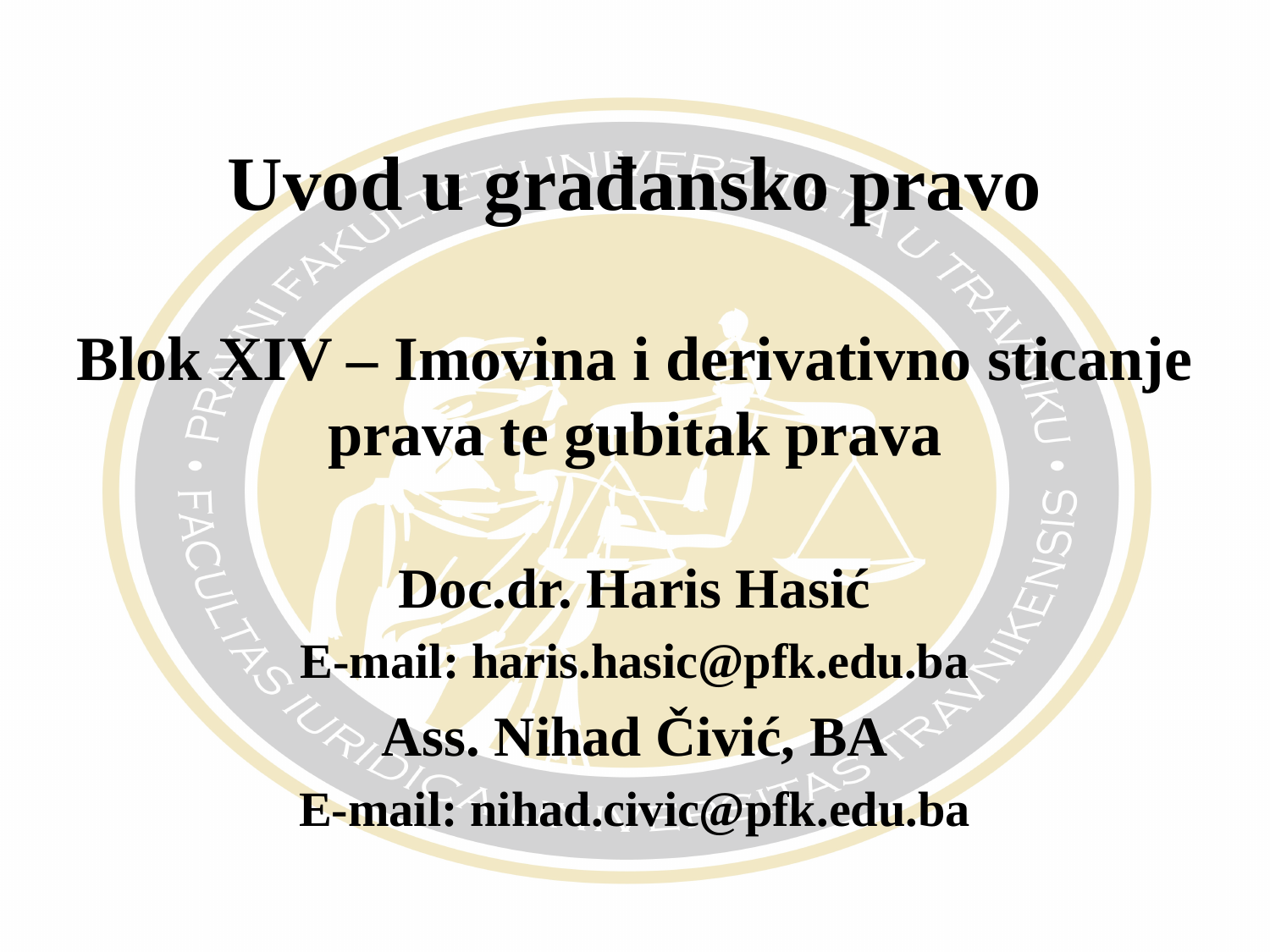

# Uvod u građansko pravo Blok XIV – Imovina i derivativno sticanje prava te gubitak prava

Doc.dr. Haris Hasić
E-mail: haris.hasic@pfk.edu.ba
Ass. Nihad Čivić, BA
E-mail: nihad.civic@pfk.edu.ba